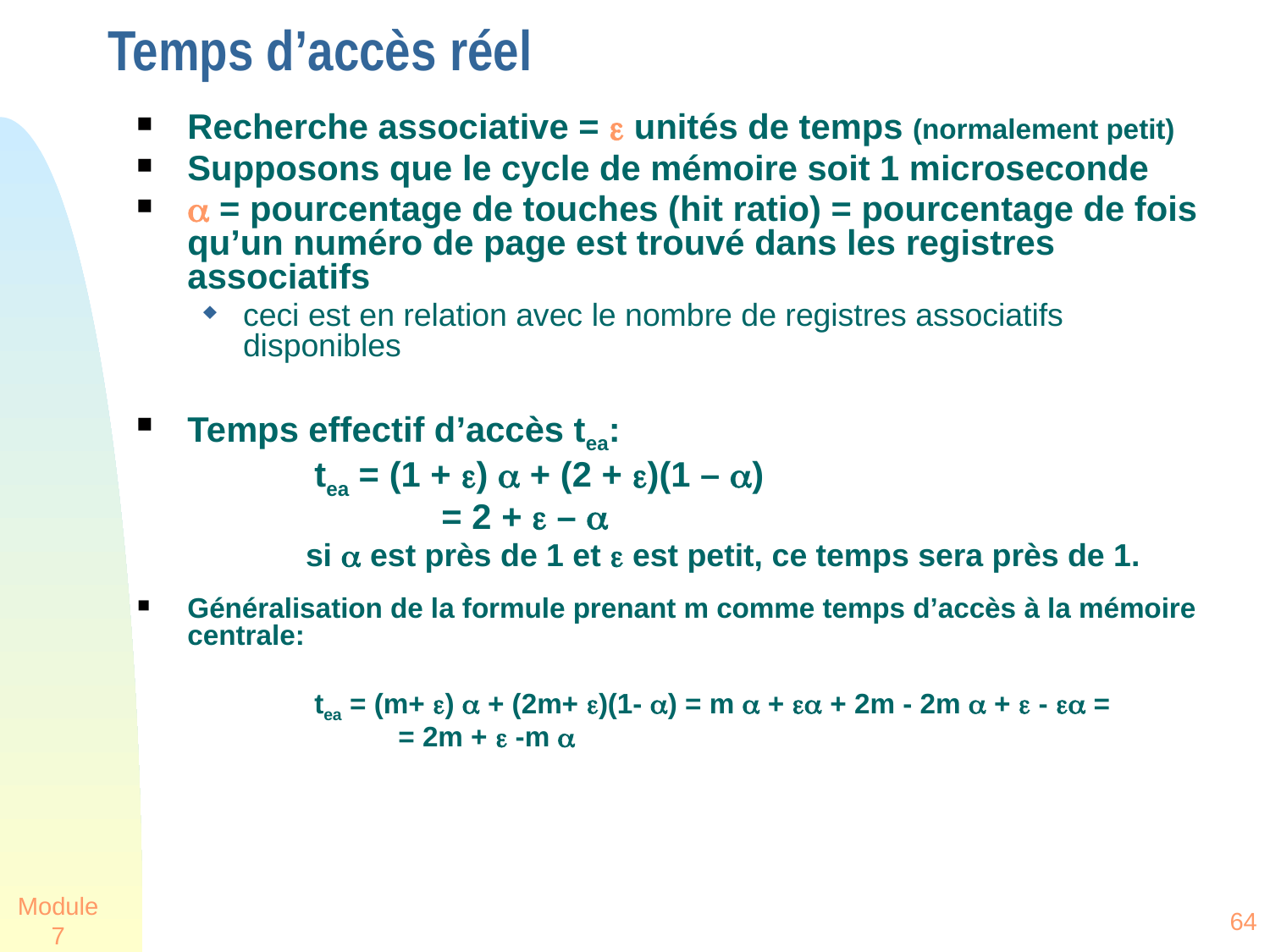

# Temps d’accès réel
Recherche associative = ε unités de temps (normalement petit)
Supposons que le cycle de mémoire soit 1 microseconde
α = pourcentage de touches (hit ratio) = pourcentage de fois qu’un numéro de page est trouvé dans les registres associatifs
ceci est en relation avec le nombre de registres associatifs disponibles

Temps effectif d’accès tea:
		tea = (1 + ε) α + (2 + ε)(1 – α)
			= 2 + ε – α
                            si α est près de 1 et ε est petit, ce temps sera près de 1.

Généralisation de la formule prenant m comme temps d’accès à la mémoire centrale:

		tea = (m+ ε) α + (2m+ ε)(1- α) = m α + εα + 2m - 2m α + ε - εα =
                                 = 2m + ε -m α

Module 7
64